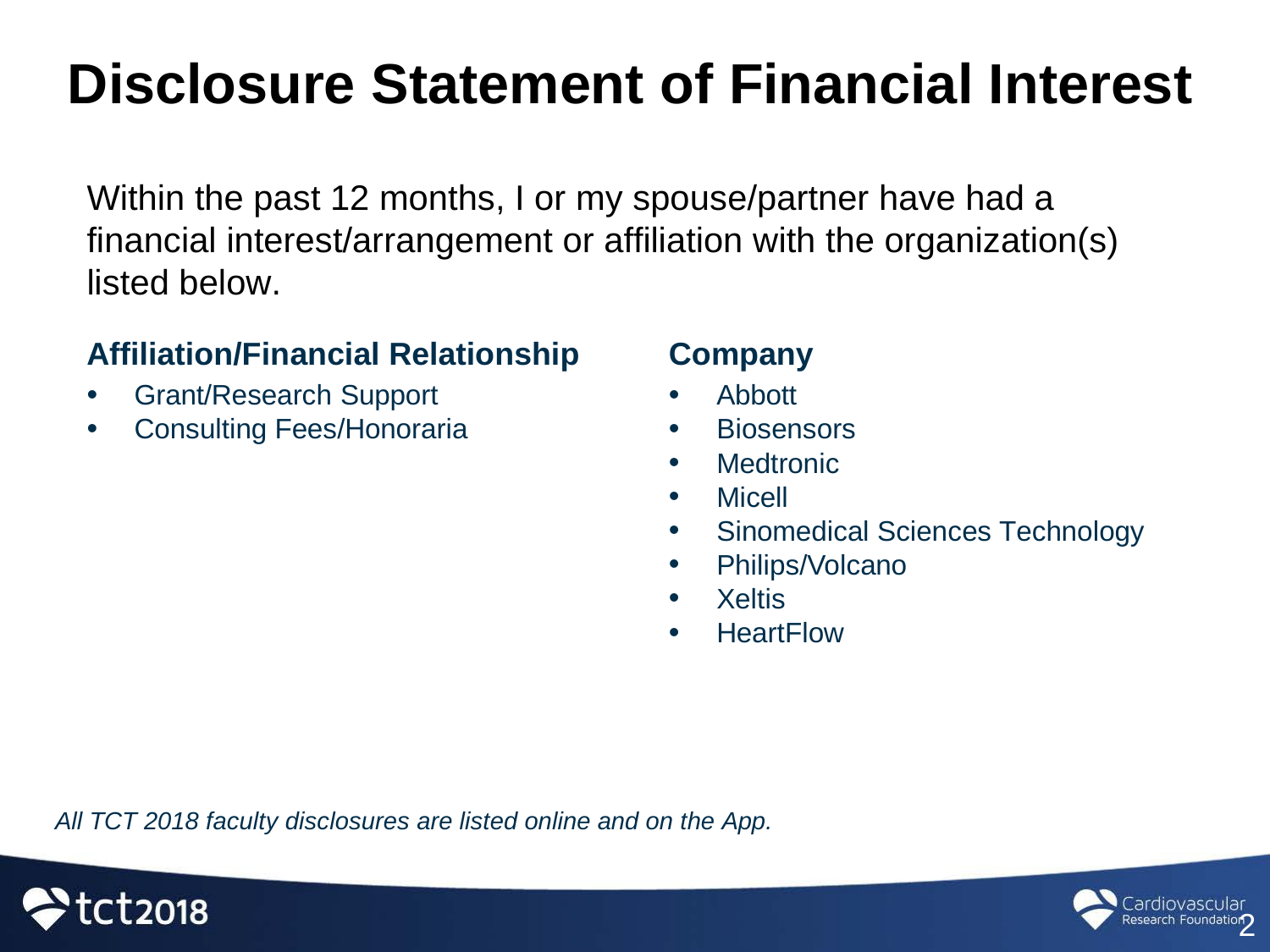

Disclosure Statement of Financial Interest
Within the past 12 months, I or my spouse/partner have had a financial interest/arrangement or affiliation with the organization(s) listed below.
Affiliation/Financial Relationship
Company
Grant/Research Support
Consulting Fees/Honoraria
Abbott
Biosensors
Medtronic
Micell
Sinomedical Sciences Technology
Philips/Volcano
Xeltis
HeartFlow
All TCT 2018 faculty disclosures are listed online and on the App.

2